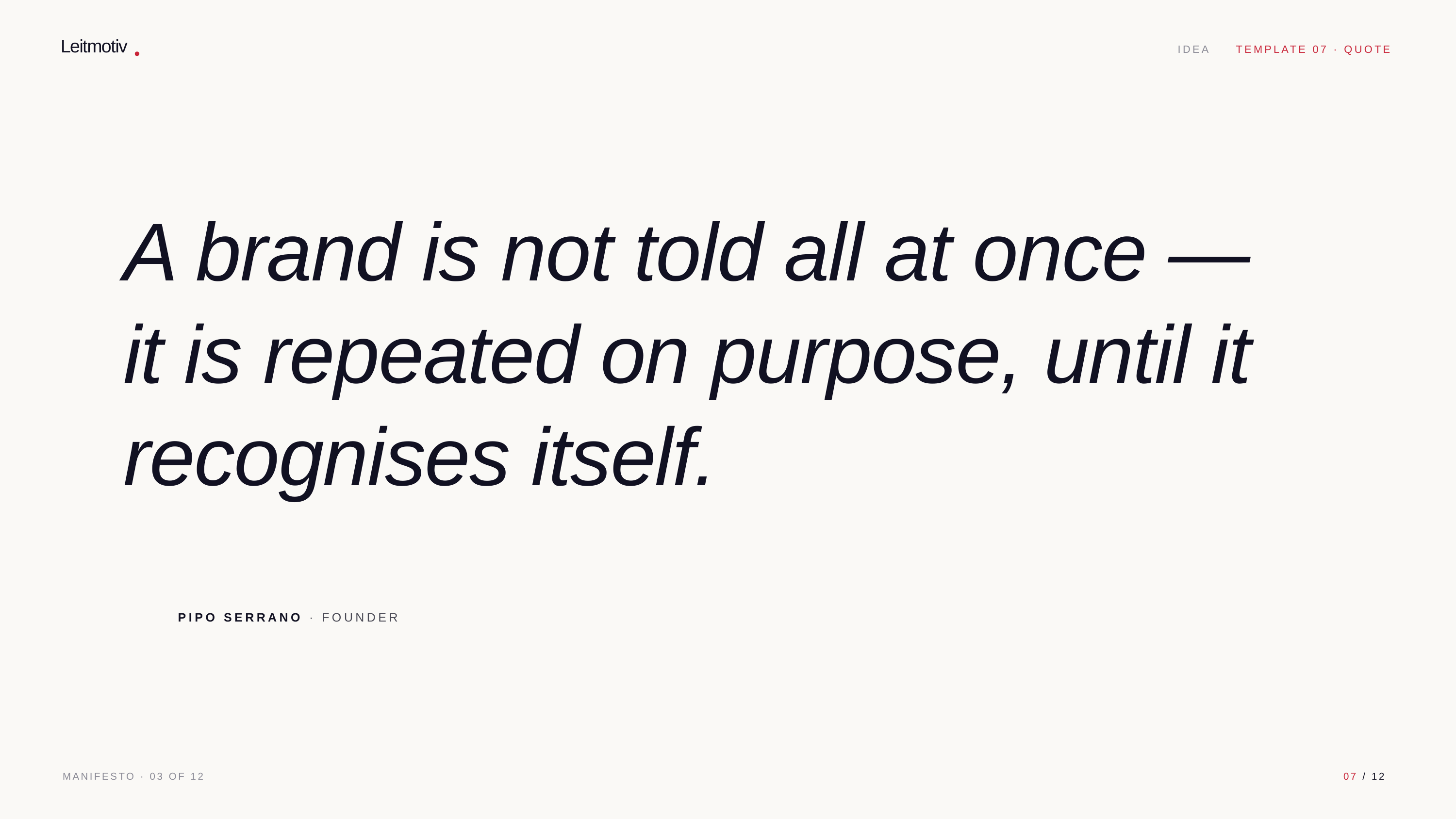

Leitmotiv
IDEA
TEMPLATE 07 · QUOTE

A brand is not told all at once — it is repeated on purpose, until it recognises itself.
PIPO SERRANO · FOUNDER
MANIFESTO · 03 OF 12
07 / 12